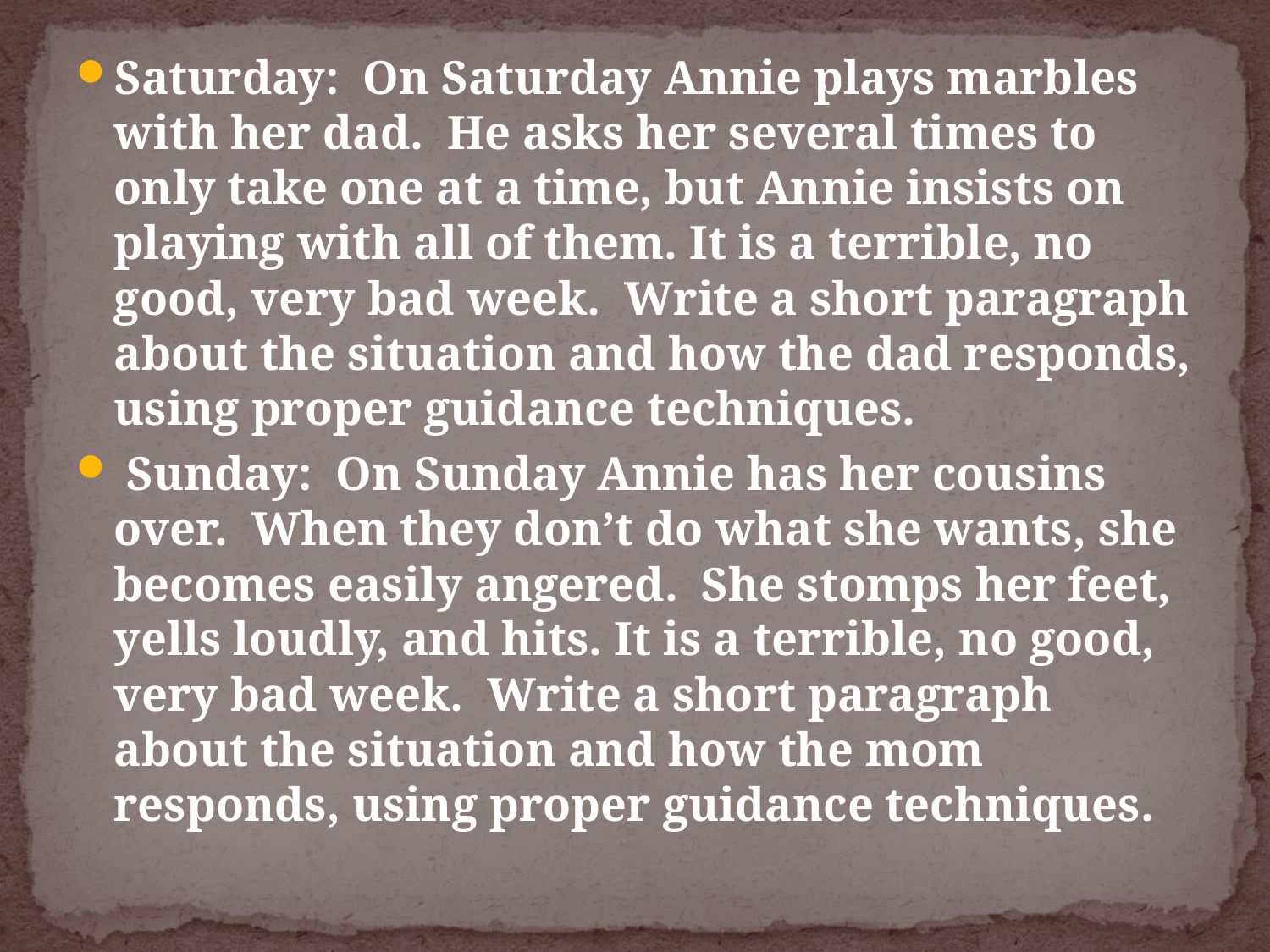

Saturday:  On Saturday Annie plays marbles with her dad.  He asks her several times to only take one at a time, but Annie insists on playing with all of them. It is a terrible, no good, very bad week.  Write a short paragraph about the situation and how the dad responds, using proper guidance techniques.
 Sunday:  On Sunday Annie has her cousins over.  When they don’t do what she wants, she becomes easily angered.  She stomps her feet, yells loudly, and hits. It is a terrible, no good, very bad week.  Write a short paragraph about the situation and how the mom responds, using proper guidance techniques.